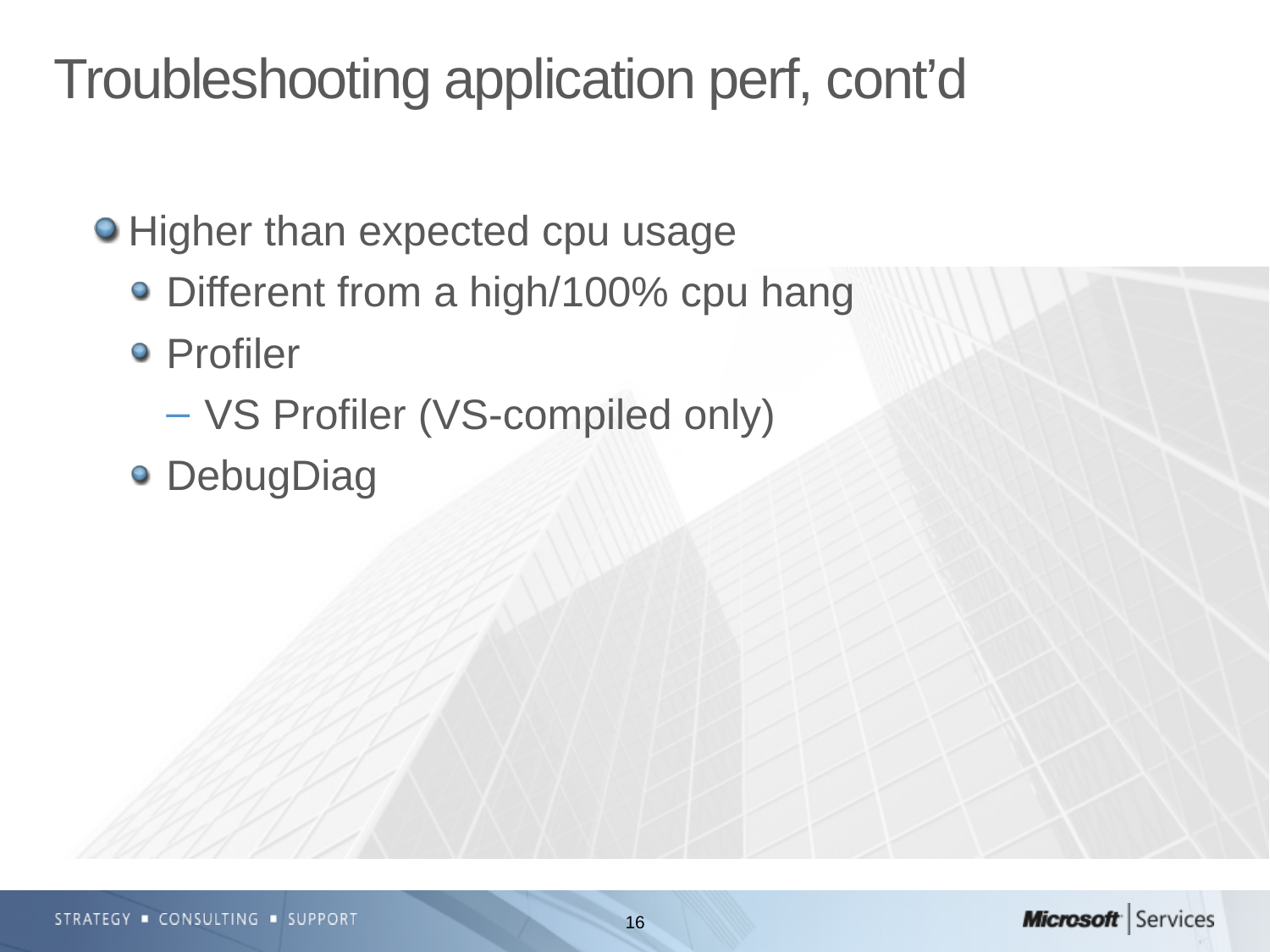

# Troubleshooting application perf, cont’d
Higher than expected cpu usage
Different from a high/100% cpu hang
Profiler
VS Profiler (VS-compiled only)
DebugDiag